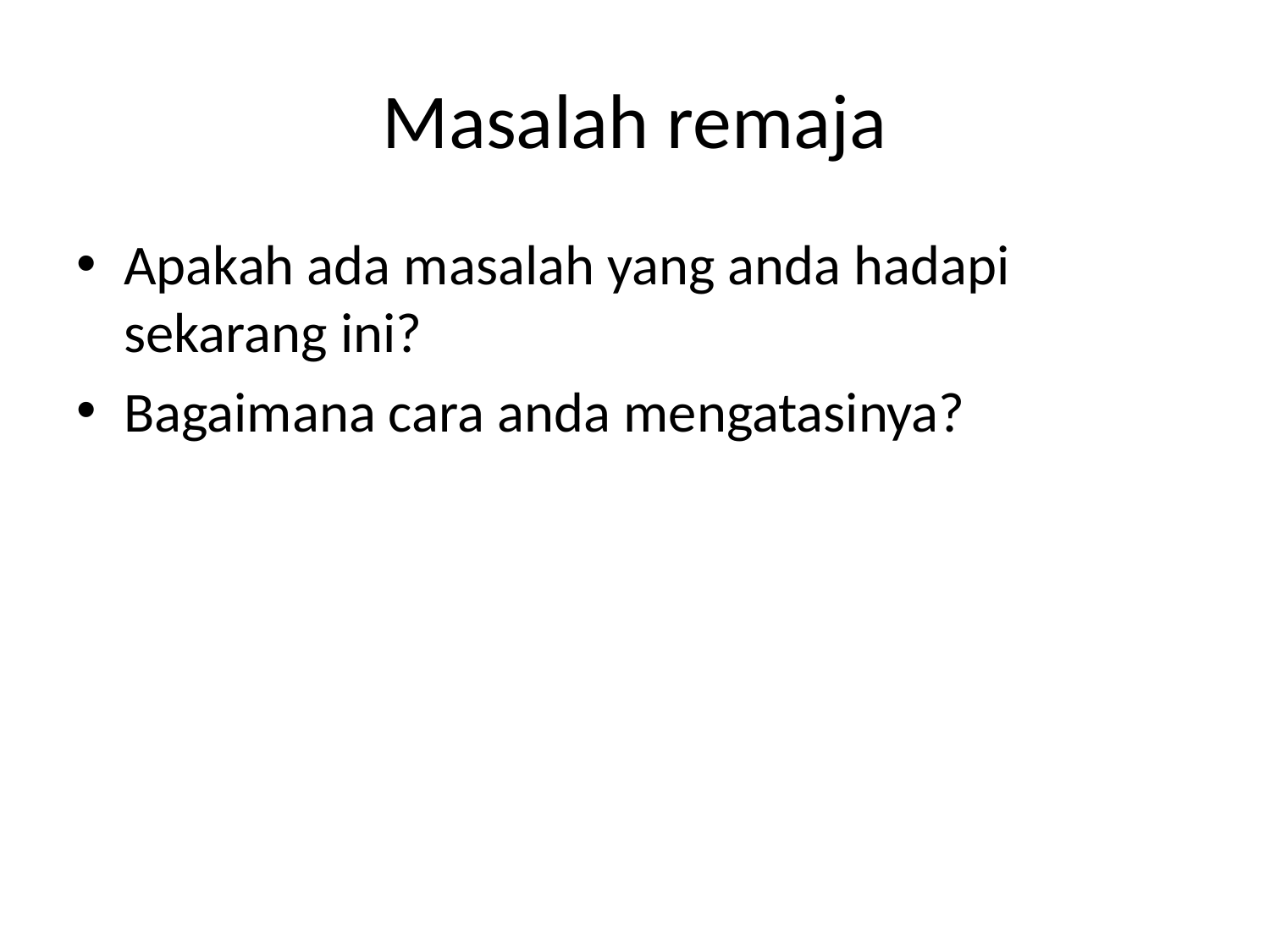

# Masalah remaja
Apakah ada masalah yang anda hadapi sekarang ini?
Bagaimana cara anda mengatasinya?